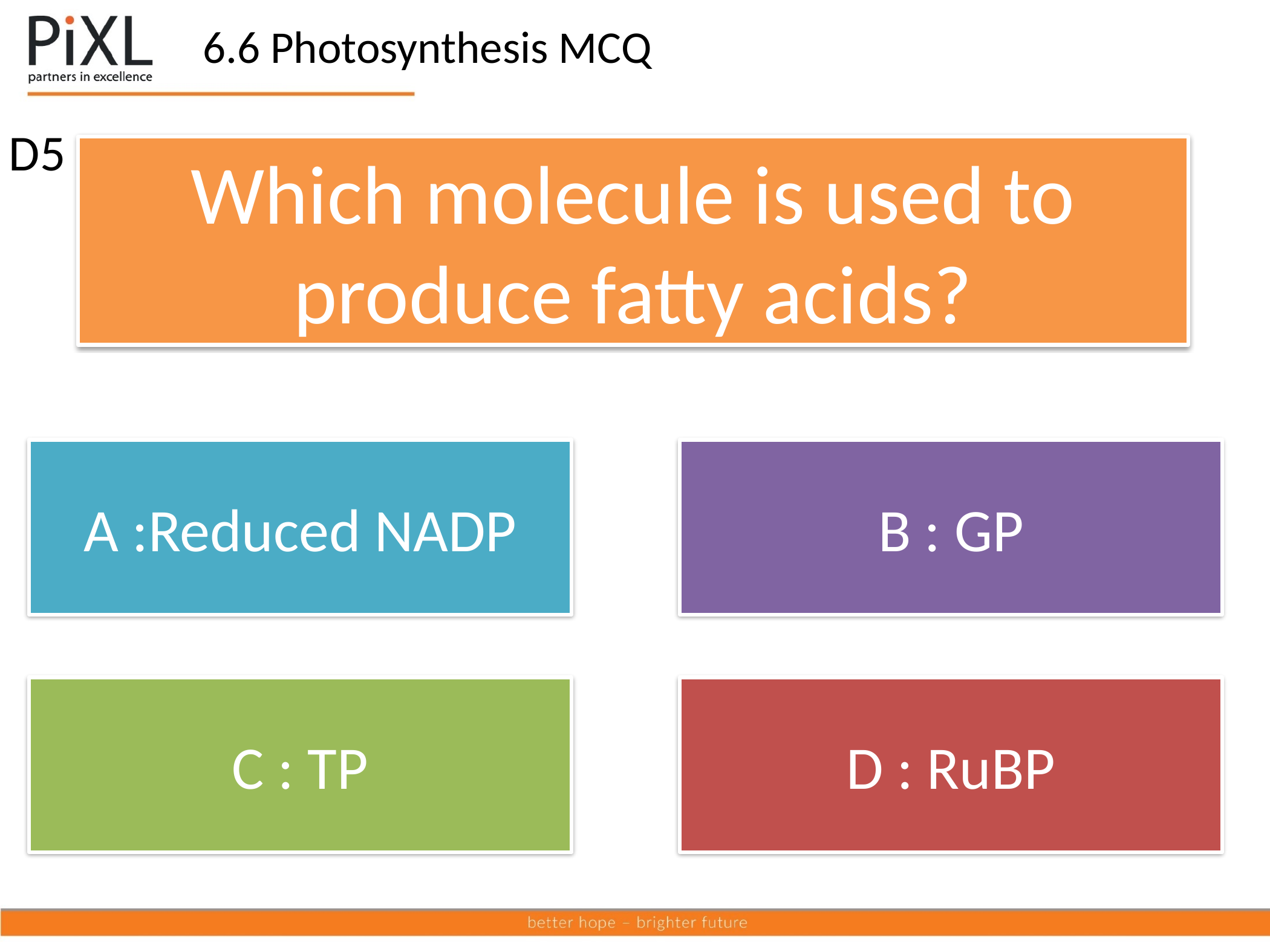

6.6 Photosynthesis MCQ
D5
Which molecule is used to produce fatty acids?
A :Reduced NADP
B : GP
C : TP
D : RuBP